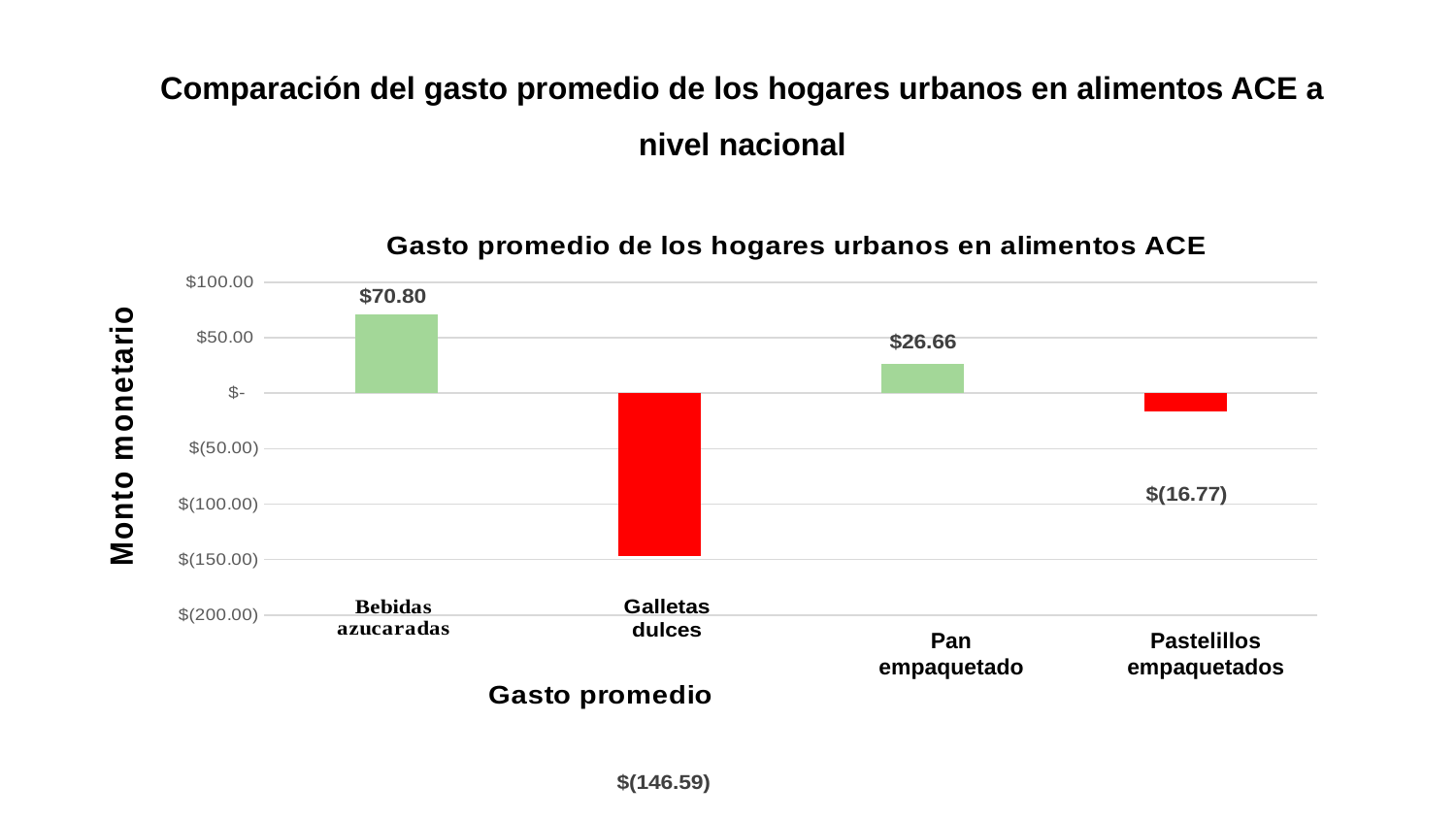

# Comparación del gasto promedio de los hogares urbanos en alimentos ACE a nivel nacional

### Chart: Gasto promedio de los hogares urbanos en alimentos ACE

| Category | 2022-2020 |
|---|---|
| Bebidas Azucaradas | 70.8 |
| Galletas dulces | -146.59 |
| Pan empquetado | 26.66 |
| Pastelillos empaquetados | -16.77 |
Pan empaquetado
Pastelillos empaquetados
10